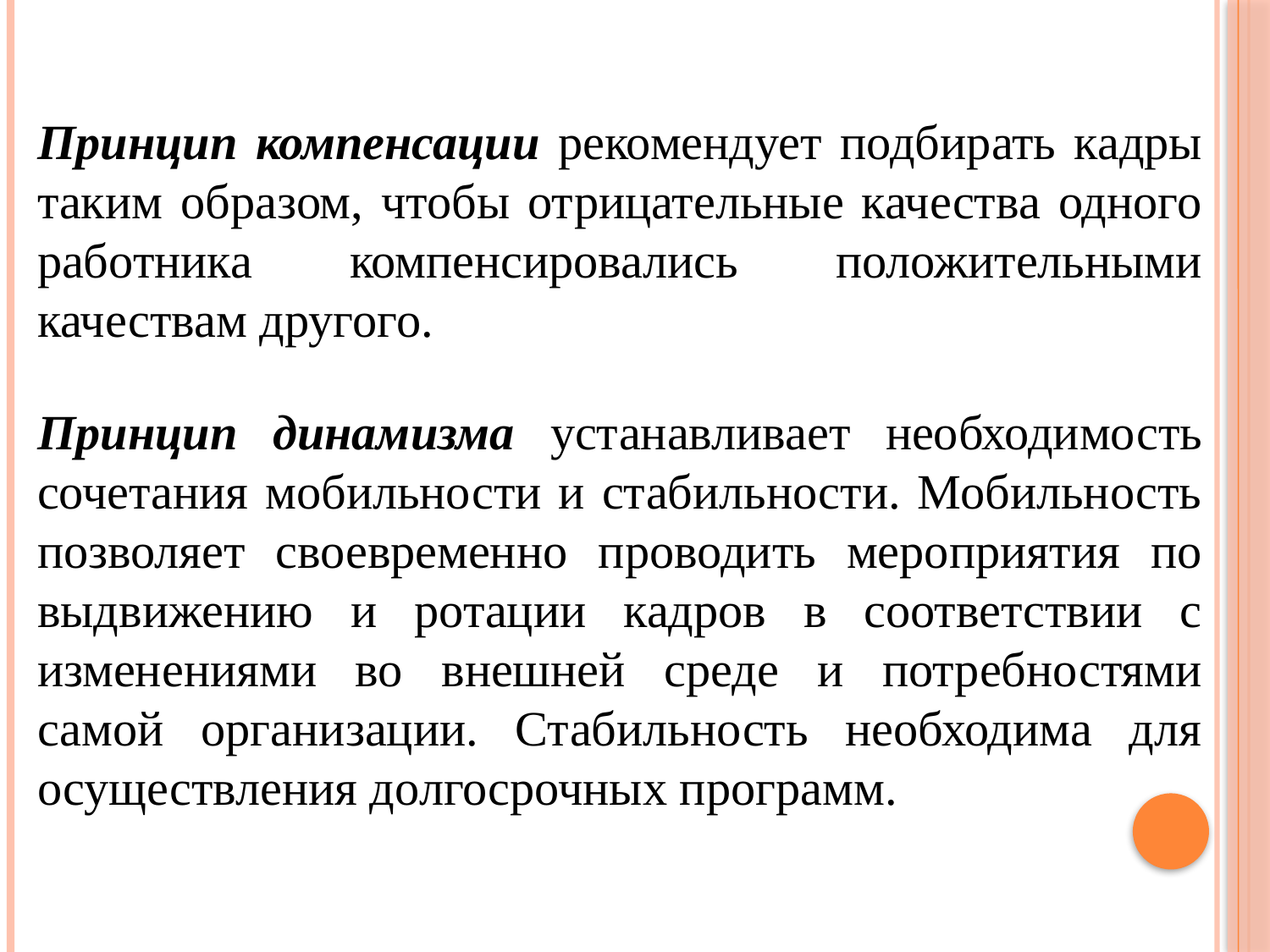

Принцип компенсации рекомендует подбирать кадры таким образом, чтобы отрицательные качества одного работника компенсировались положительными качествам другого.
Принцип динамизма устанавливает необходимость сочетания мобильности и стабильности. Мобильность позволяет своевременно проводить мероприятия по выдвижению и ротации кадров в соответствии с изменениями во внешней среде и потребностями самой организации. Стабильность необходима для осуществления долгосрочных программ.